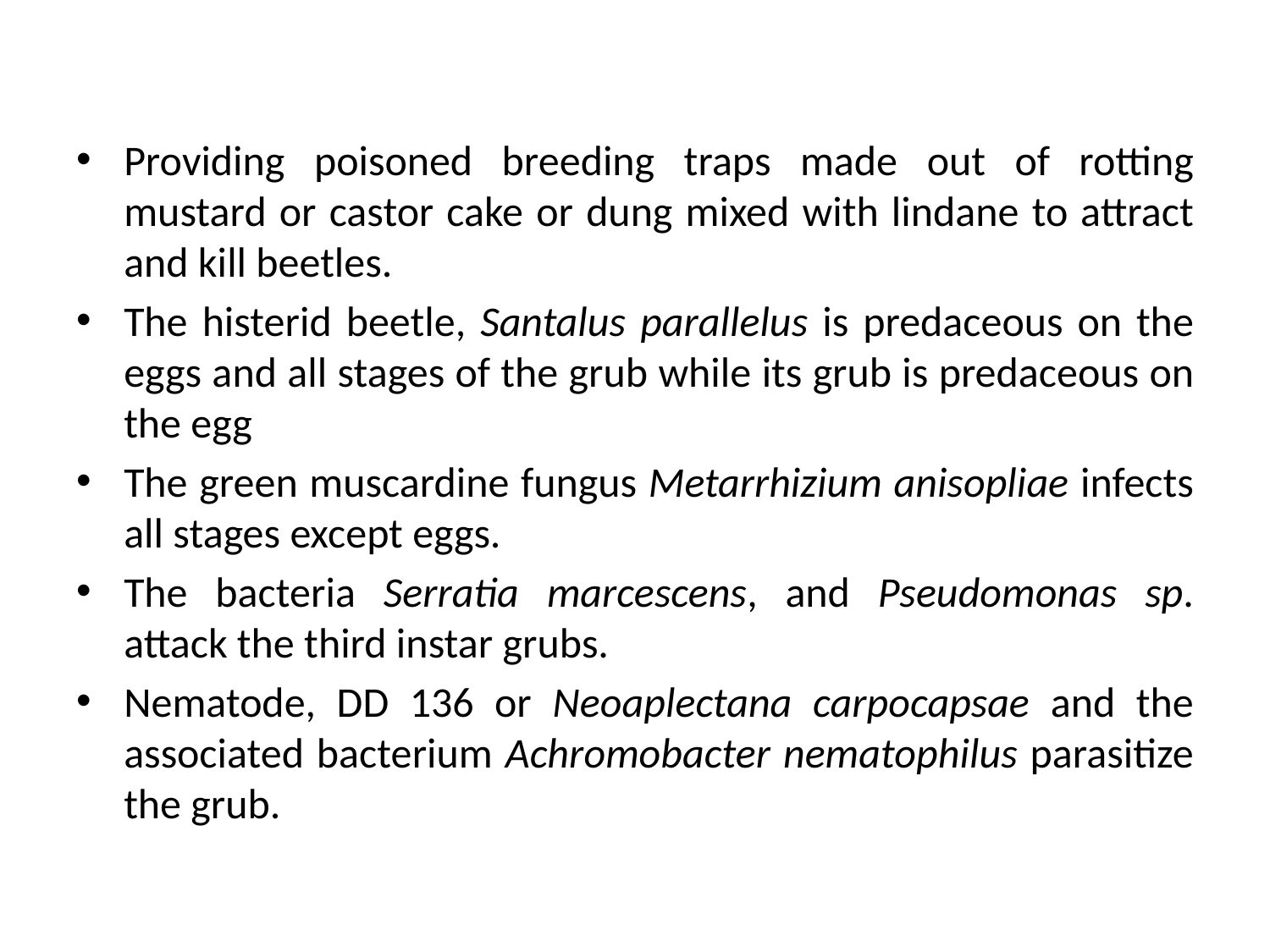

Providing poisoned breeding traps made out of rotting mustard or castor cake or dung mixed with lindane to attract and kill beetles.
The histerid beetle, Santalus parallelus is predaceous on the eggs and all stages of the grub while its grub is predaceous on the egg
The green muscardine fungus Metarrhizium anisopliae infects all stages except eggs.
The bacteria Serratia marcescens, and Pseudomonas sp. attack the third instar grubs.
Nematode, DD 136 or Neoaplectana carpocapsae and the associated bacterium Achromobacter nematophilus parasitize the grub.